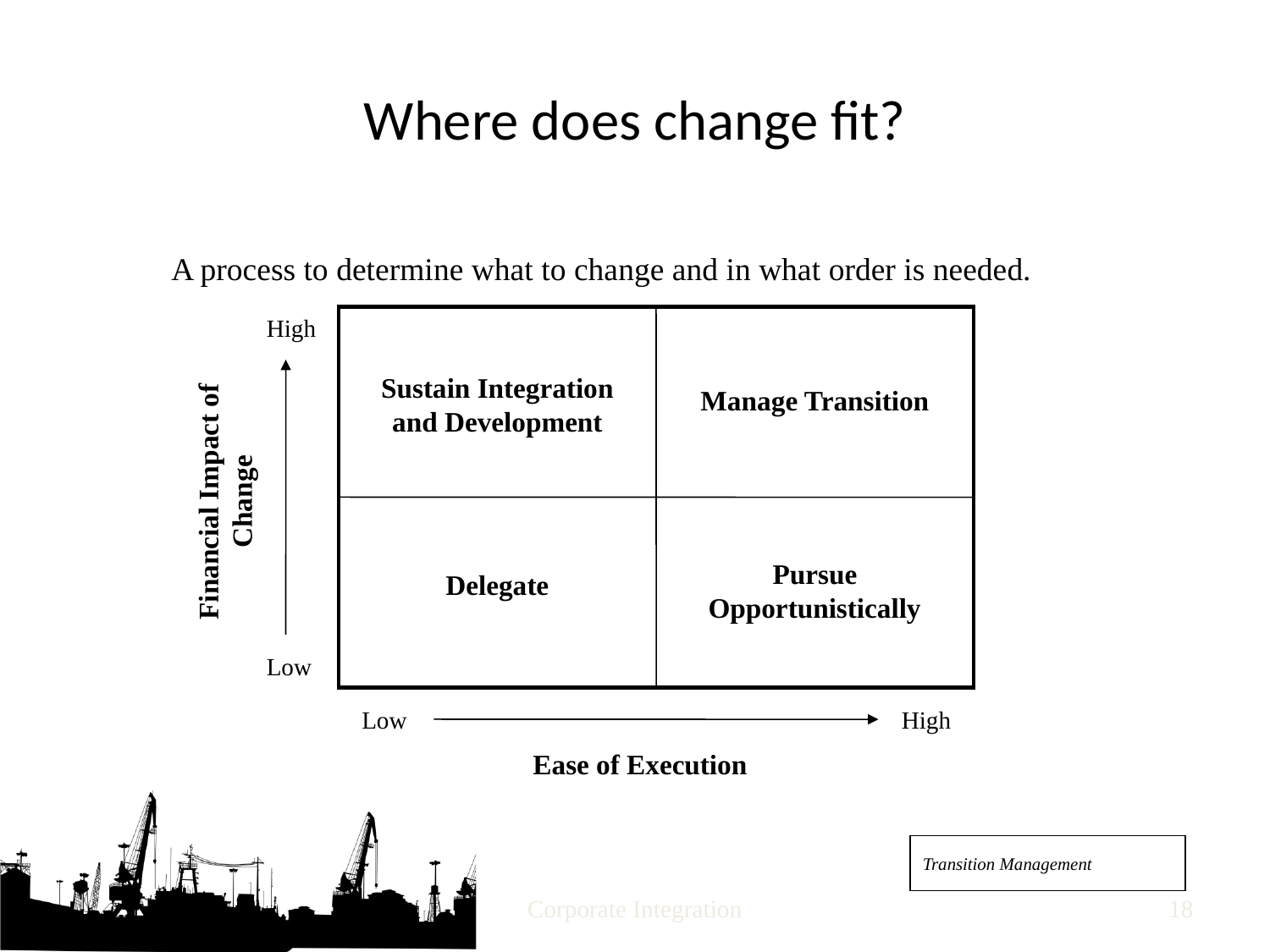

# Where does change fit?
A process to determine what to change and in what order is needed.
High

Sustain Integration and Development
Manage Transition
Financial Impact of Change

Pursue Opportunistically
Delegate
Low
Low
High

Ease of Execution

Transition Management
Corporate Integration
18